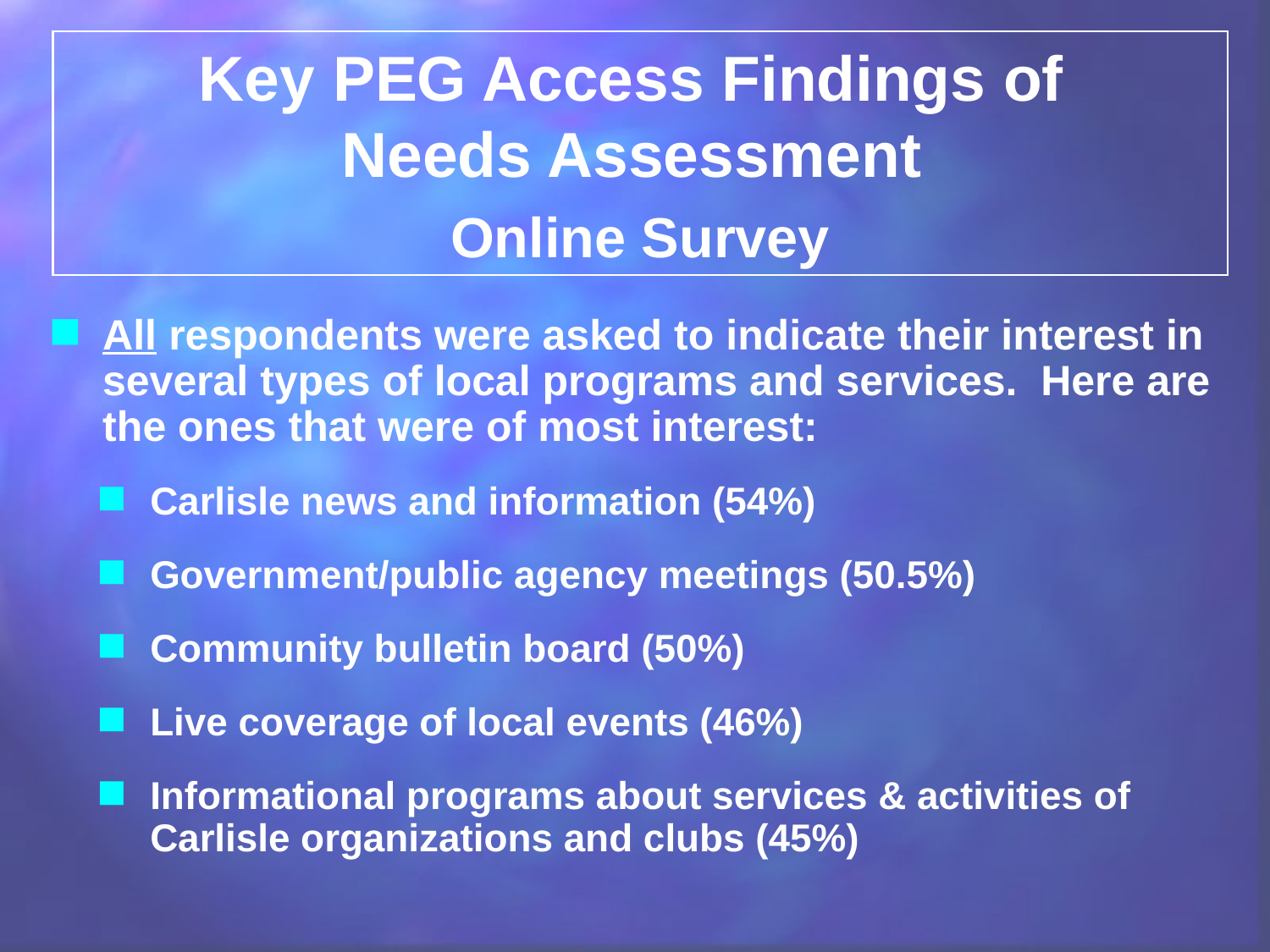

Key PEG Access Findings of
Needs Assessment
Online Survey
All respondents were asked to indicate their interest in several types of local programs and services.  Here are the ones that were of most interest:
Carlisle news and information (54%)
Government/public agency meetings (50.5%)
Community bulletin board (50%)
Live coverage of local events (46%)
Informational programs about services & activities of Carlisle organizations and clubs (45%)